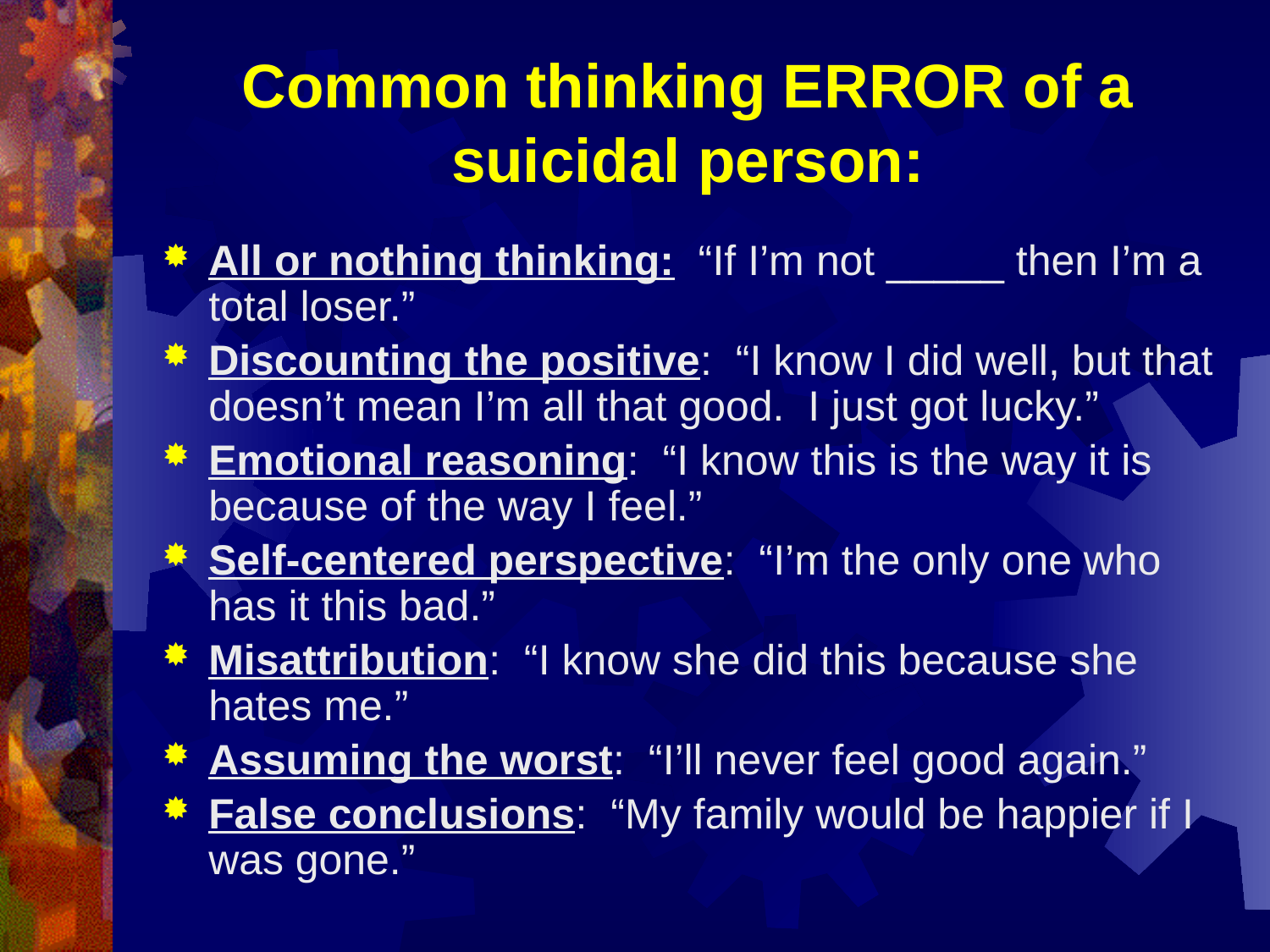

# Common thinking ERROR of a suicidal person:
All or nothing thinking:  “If I’m not _____ then I’m a total loser.”
Discounting the positive:  “I know I did well, but that doesn’t mean I’m all that good.  I just got lucky.”
Emotional reasoning:  “I know this is the way it is because of the way I feel.”
Self-centered perspective:  “I’m the only one who has it this bad.”
Misattribution:  “I know she did this because she hates me.”
Assuming the worst:  “I’ll never feel good again.”
False conclusions:  “My family would be happier if I was gone.”